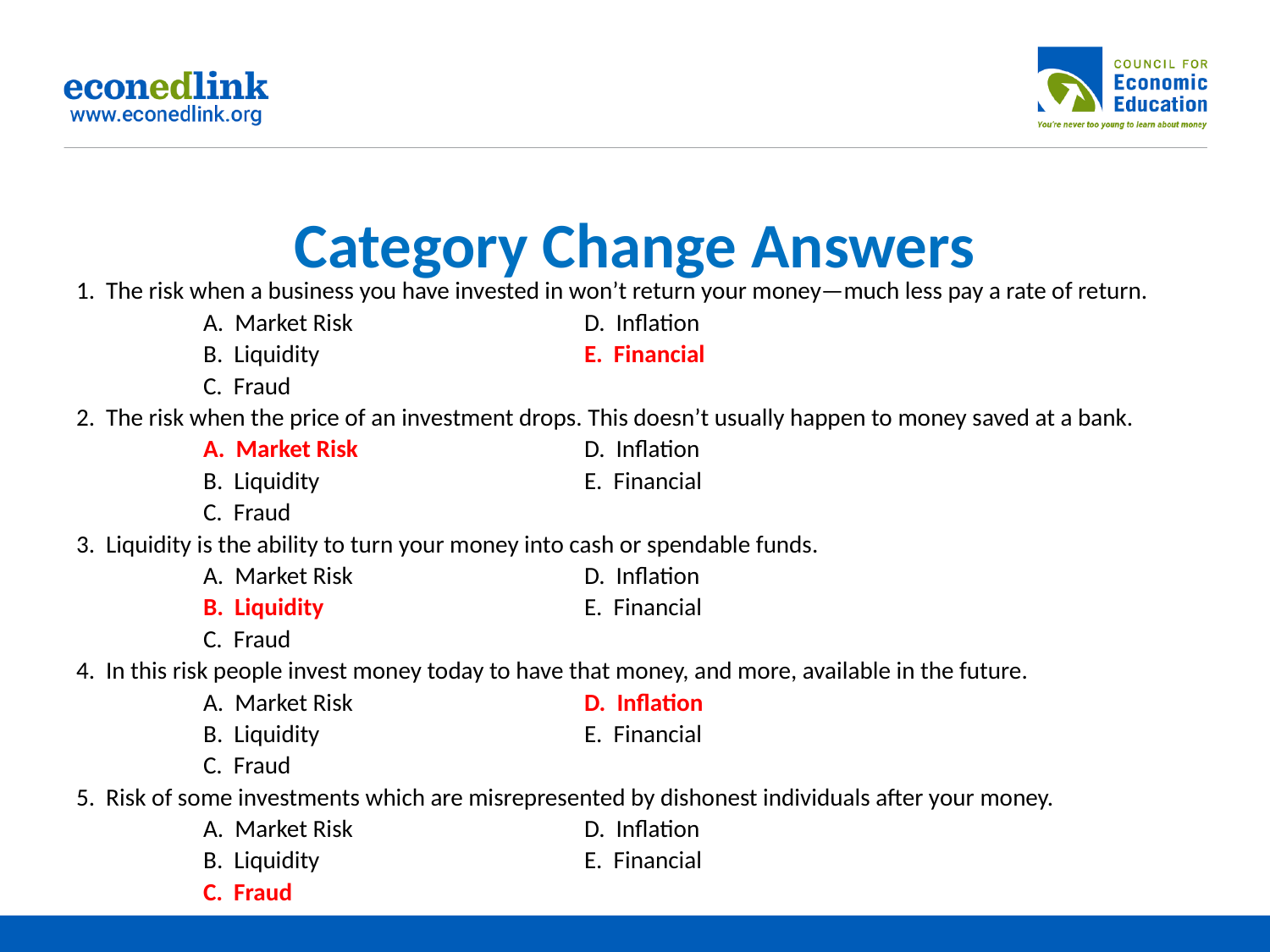

# Category Change Answers
1.  The risk when a business you have invested in won’t return your money—much less pay a rate of return.
	A.  Market Risk		D.  Inflation
	B.  Liquidity			E.  Financial
	C.  Fraud
2.  The risk when the price of an investment drops. This doesn’t usually happen to money saved at a bank.
	A.  Market Risk		D.  Inflation
	B.  Liquidity			E.  Financial
	C.  Fraud
3.  Liquidity is the ability to turn your money into cash or spendable funds.
	A.  Market Risk		D.  Inflation
	B.  Liquidity			E.  Financial
	C.  Fraud
4.  In this risk people invest money today to have that money, and more, available in the future.
	A.  Market Risk		D.  Inflation
	B.  Liquidity			E.  Financial
	C.  Fraud
5.  Risk of some investments which are misrepresented by dishonest individuals after your money.
	A.  Market Risk		D.  Inflation
	B.  Liquidity			E.  Financial
	C.  Fraud